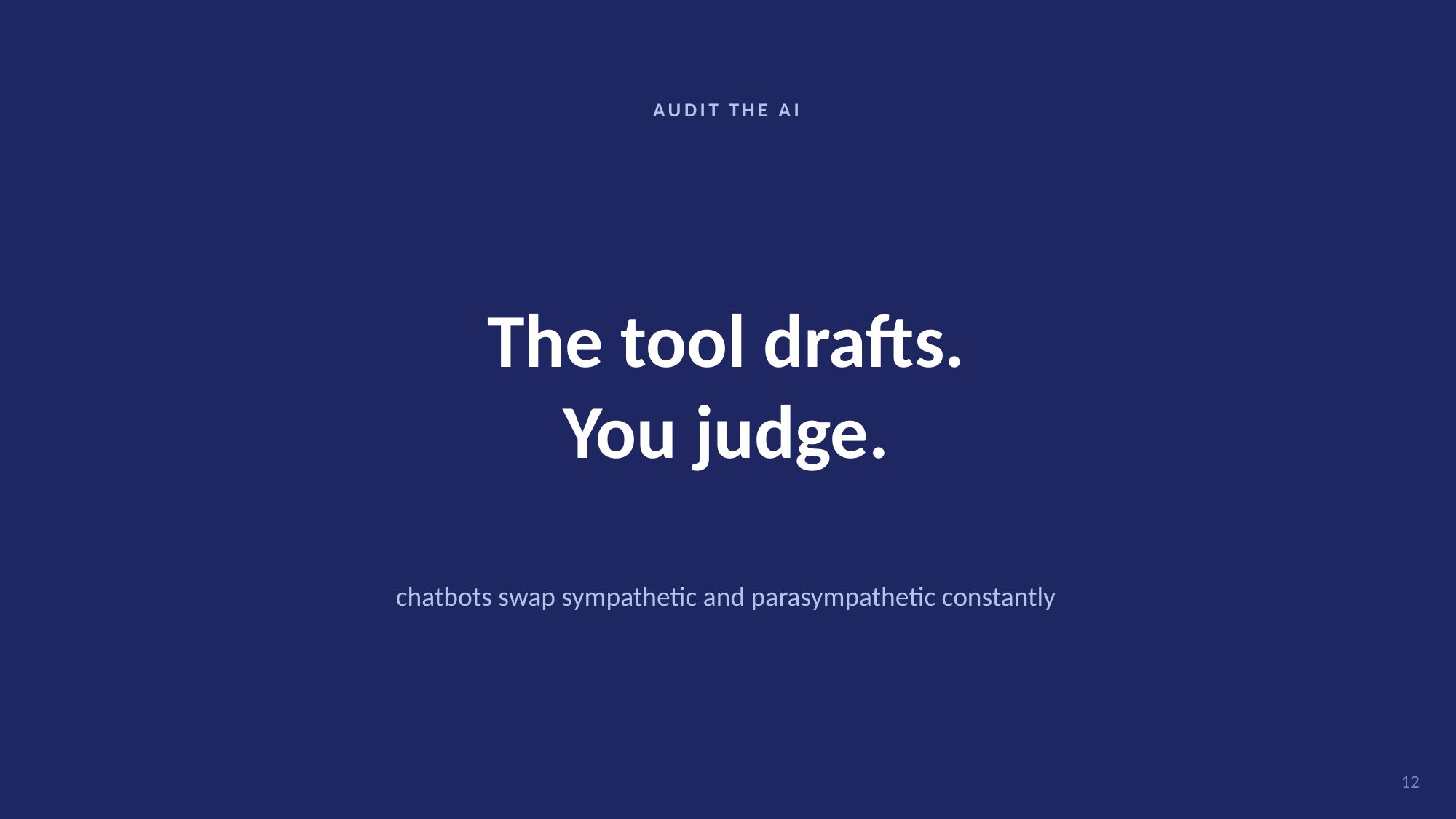

AUDIT THE AI
The tool drafts.
You judge.
chatbots swap sympathetic and parasympathetic constantly
12